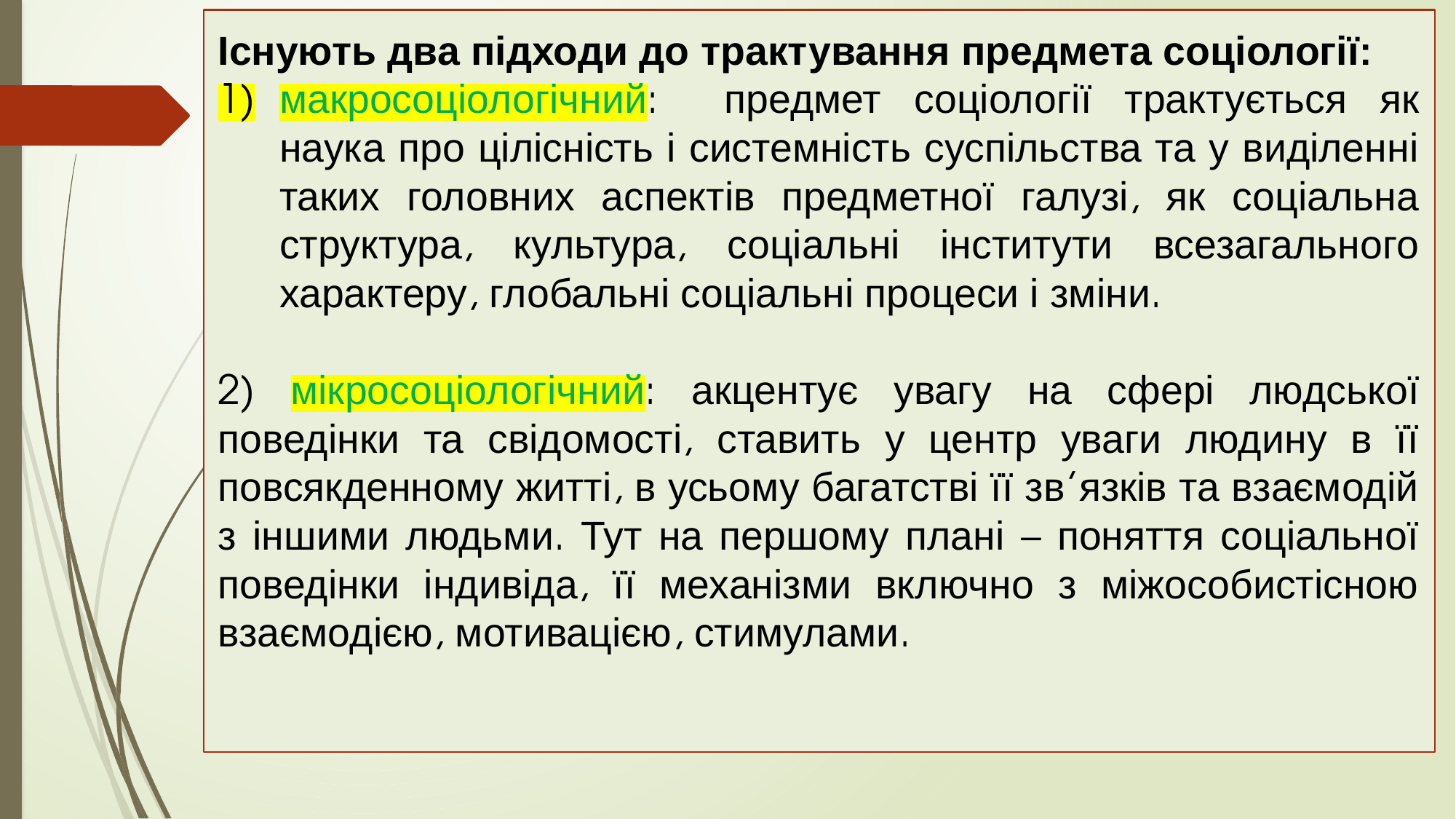

Існують два підходи до трактування предмета соціології:
макросоціологічний:  предмет соціології трактується як наука про цілісність і системність суспільства та у виділенні таких головних аспектів предметної галузі, як соціальна структура, культура, соціальні інститути всезагального характеру, глобальні соціальні процеси і зміни.

2) мікросоціологічний: акцентує увагу на сфері людської поведінки та свідомості, ставить у центр уваги людину в її повсякденному житті, в усьому багатстві її зв’язків та взаємодій з іншими людьми. Тут на першому плані – поняття соціальної поведінки індивіда, її механізми включно з міжособистісною взаємодією, мотивацією, стимулами.